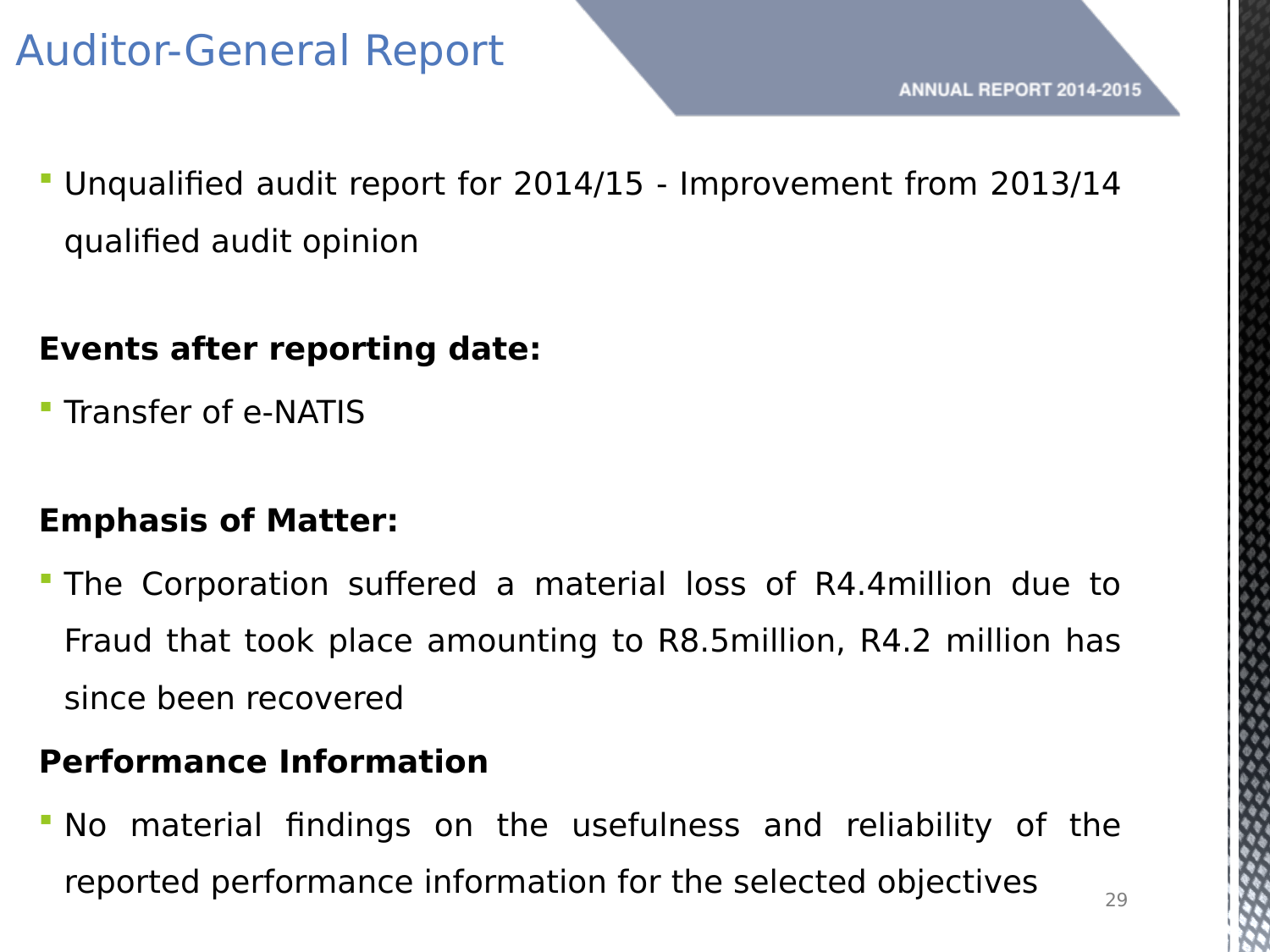

Auditor-General Report

Unqualified audit report for 2014/15 - Improvement from 2013/14 qualified audit opinion

Events after reporting date:
Transfer of e-NATIS

Emphasis of Matter:
The Corporation suffered a material loss of R4.4million due to Fraud that took place amounting to R8.5million, R4.2 million has since been recovered
Performance Information
No material findings on the usefulness and reliability of the reported performance information for the selected objectives
29